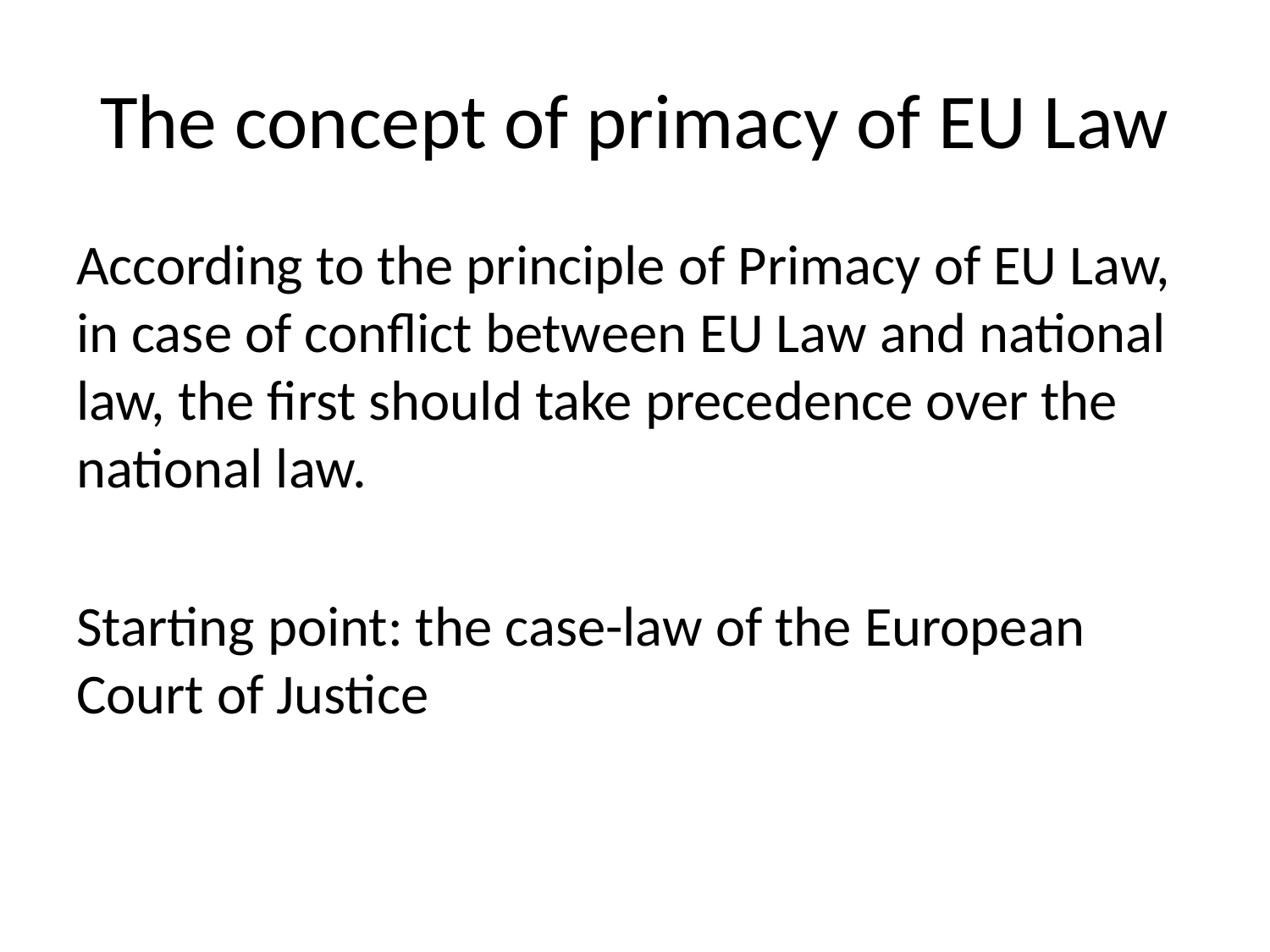

# The concept of primacy of EU Law
According to the principle of Primacy of EU Law, in case of conflict between EU Law and national law, the first should take precedence over the national law.

Starting point: the case-law of the European Court of Justice